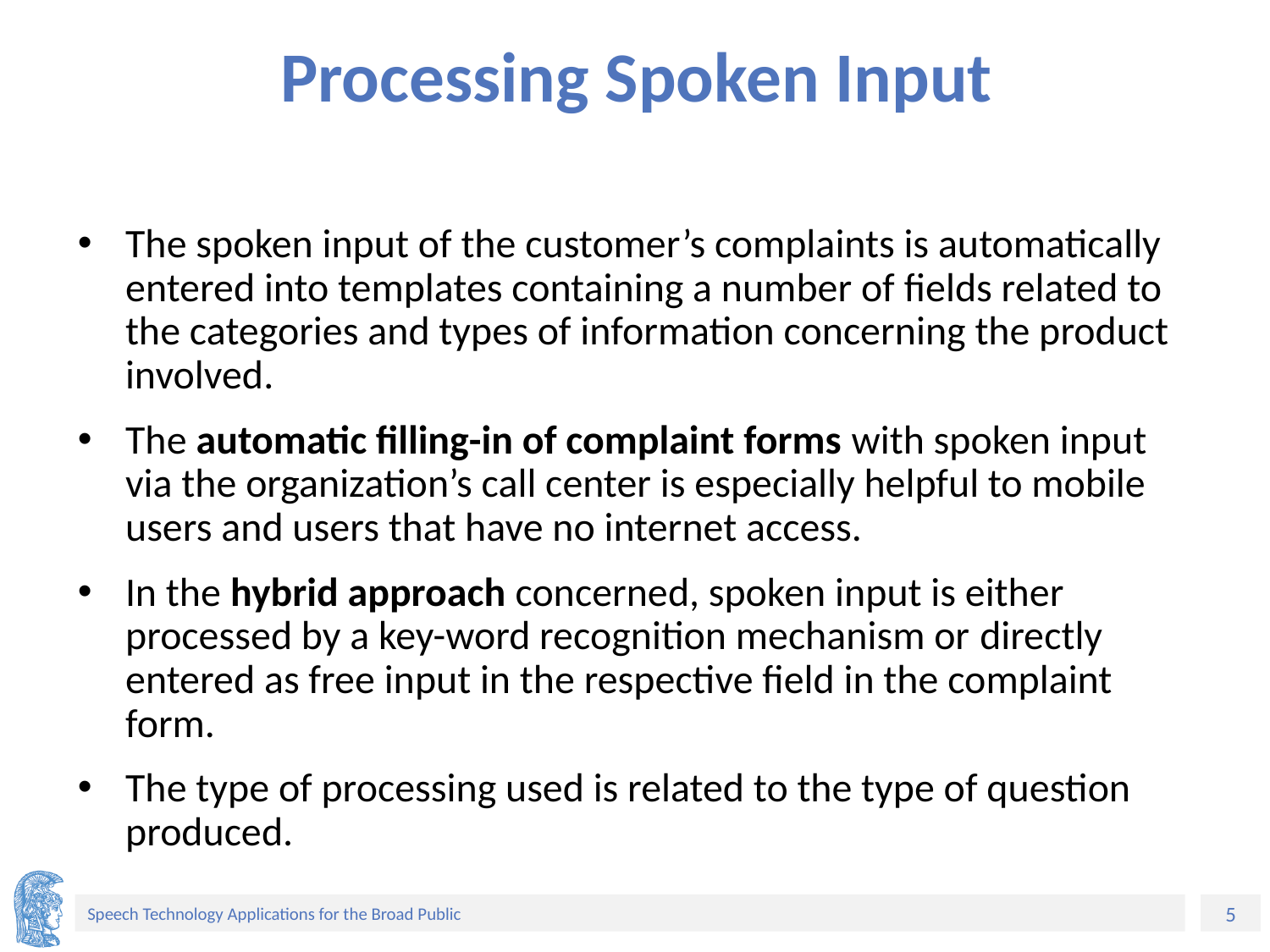

# Processing Spoken Input
The spoken input of the customer’s complaints is automatically entered into templates containing a number of fields related to the categories and types of information concerning the product involved.
The automatic filling-in of complaint forms with spoken input via the organization’s call center is especially helpful to mobile users and users that have no internet access.
In the hybrid approach concerned, spoken input is either processed by a key-word recognition mechanism or directly entered as free input in the respective field in the complaint form.
The type of processing used is related to the type of question produced.